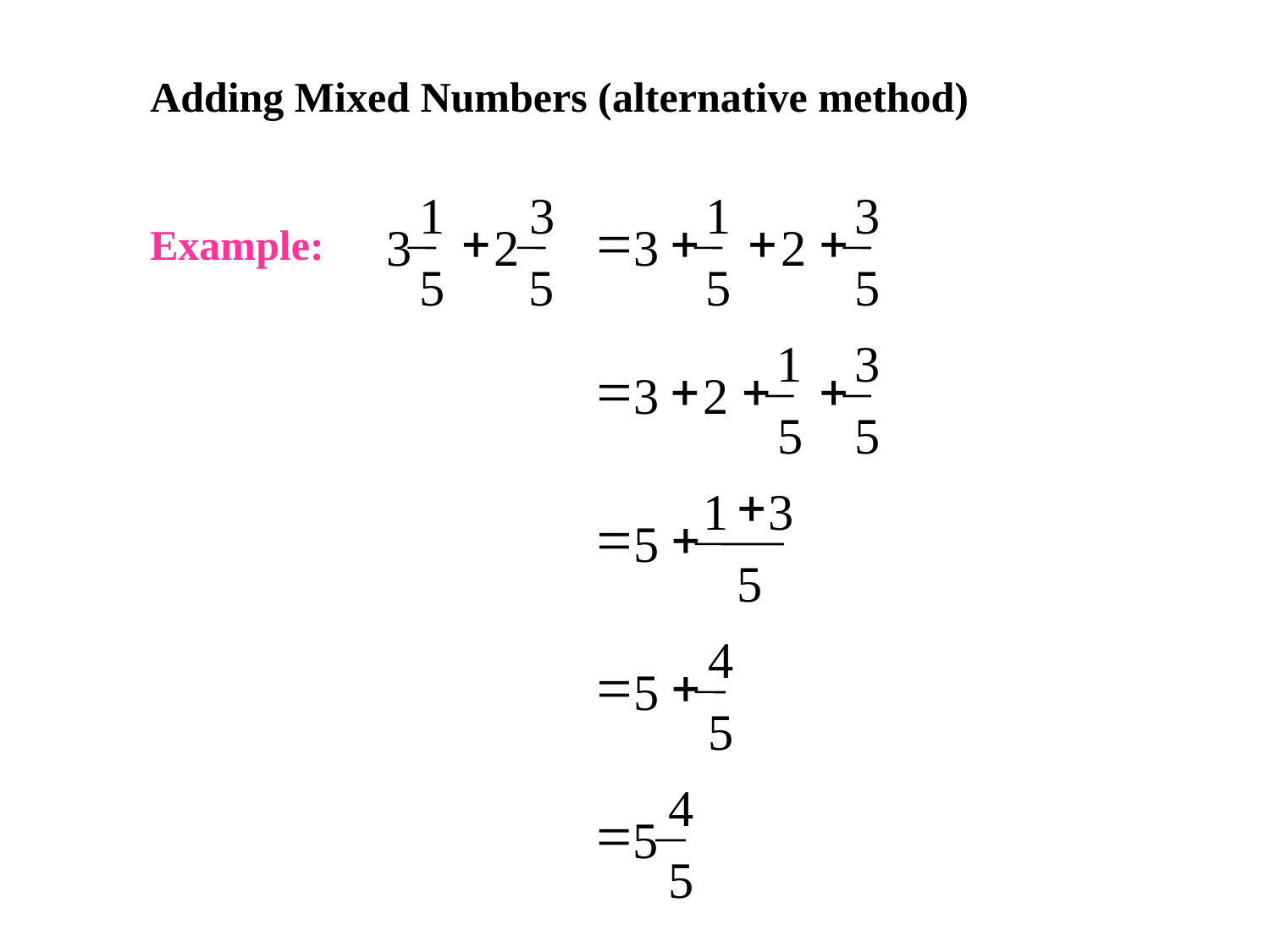

Adding Mixed Numbers (alternative method)

1
3
+
3
2

5
5

1
3
=
+
+
+
3
2

5
5
Example:

1
3
=
+
+
+
3
2

5
5
+

1
3
=
+
5

5

4
=
+
5

5

4
=
5

5